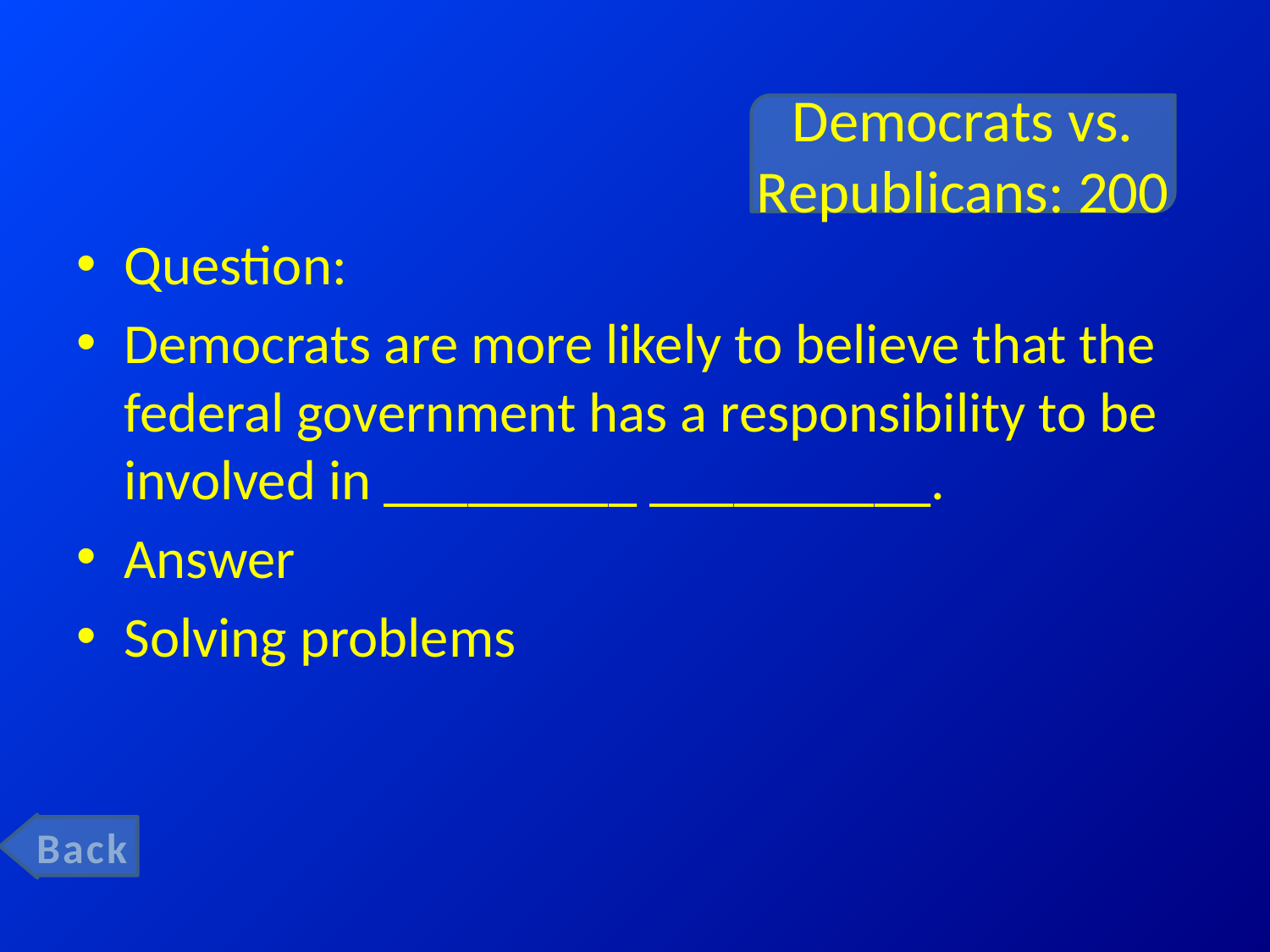

# Democrats vs. Republicans: 200

Question:
Democrats are more likely to believe that the federal government has a responsibility to be involved in _________ __________.
Answer
Solving problems

Back